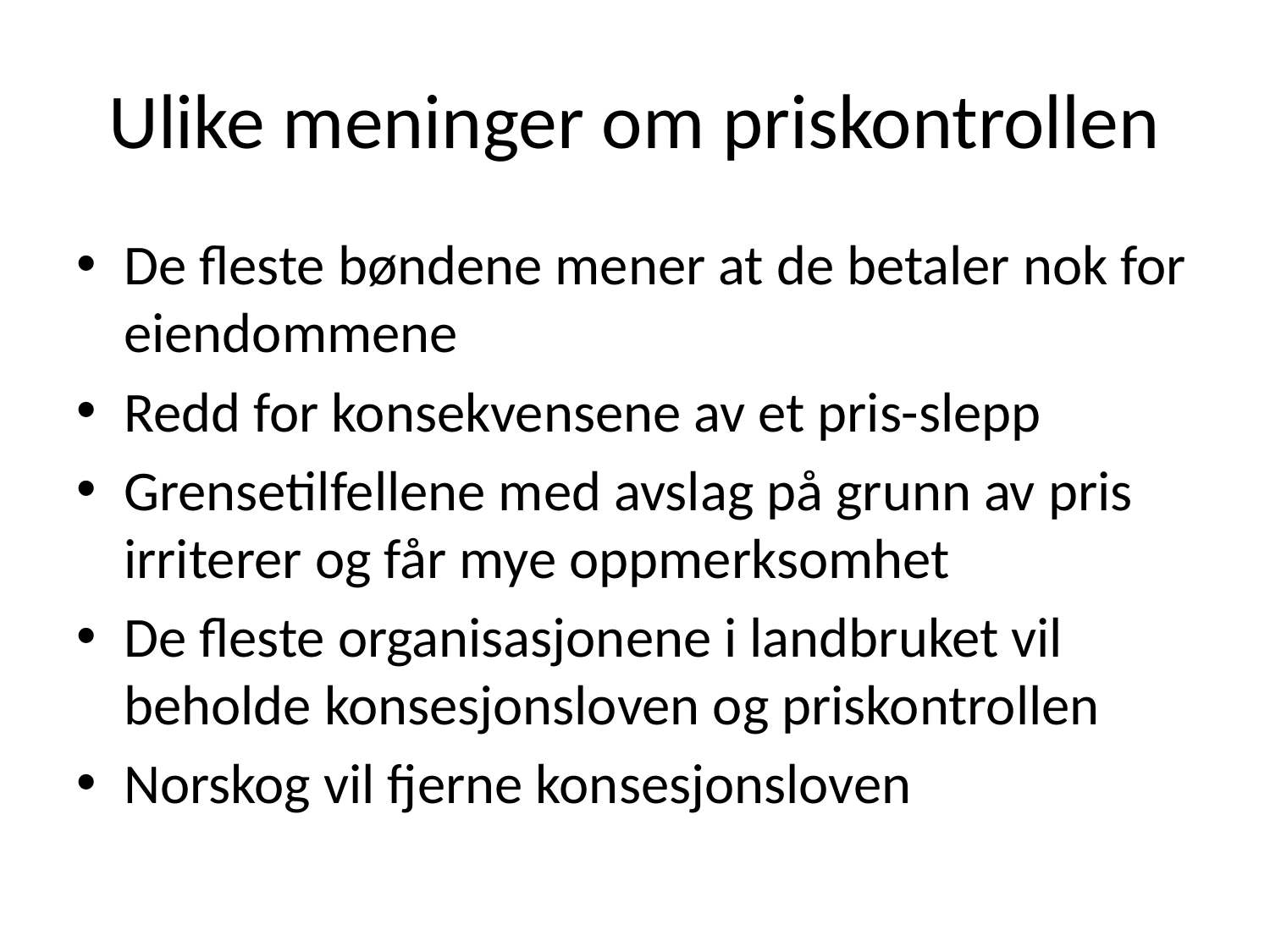

# Ulike meninger om priskontrollen
De fleste bøndene mener at de betaler nok for eiendommene
Redd for konsekvensene av et pris-slepp
Grensetilfellene med avslag på grunn av pris irriterer og får mye oppmerksomhet
De fleste organisasjonene i landbruket vil beholde konsesjonsloven og priskontrollen
Norskog vil fjerne konsesjonsloven